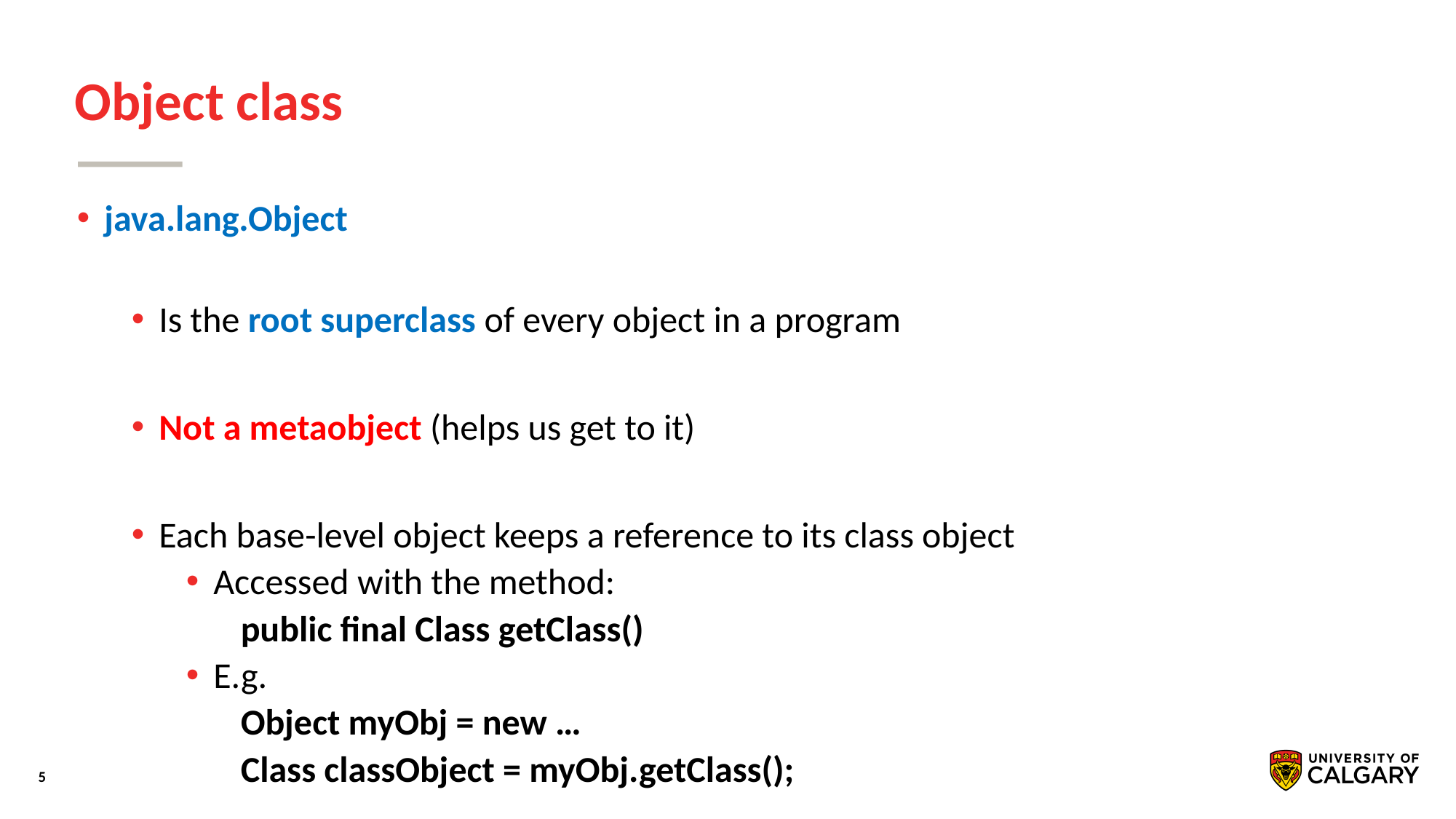

# Object class
java.lang.Object

Is the root superclass of every object in a program

Not a metaobject (helps us get to it)

Each base-level object keeps a reference to its class object
Accessed with the method:
public final Class getClass()
E.g.
Object myObj = new …
Class classObject = myObj.getClass();